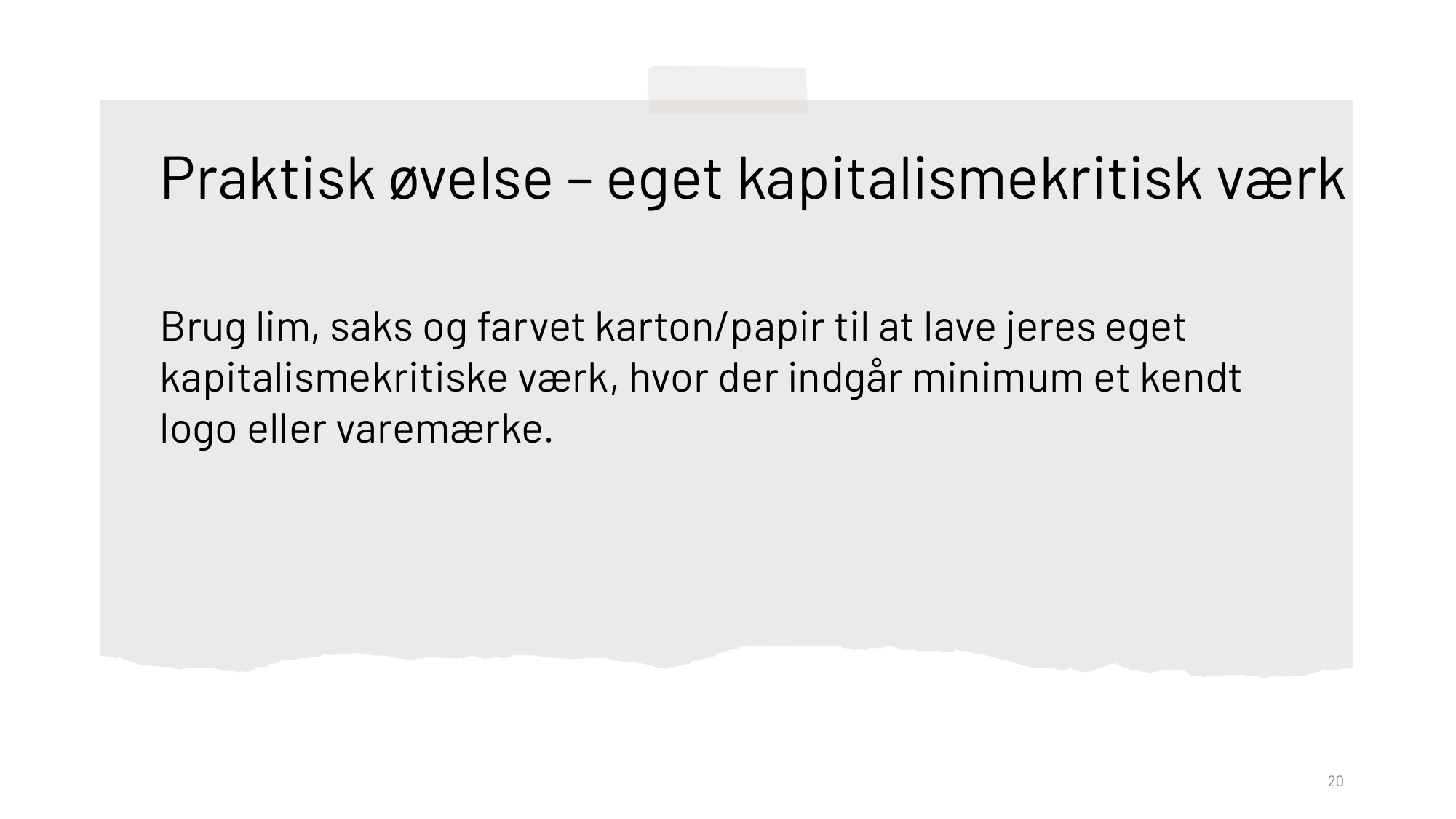

# Praktisk øvelse – eget kapitalismekritisk værk
Brug lim, saks og farvet karton/papir til at lave jeres eget kapitalismekritiske værk, hvor der indgår minimum et kendt logo eller varemærke.
20